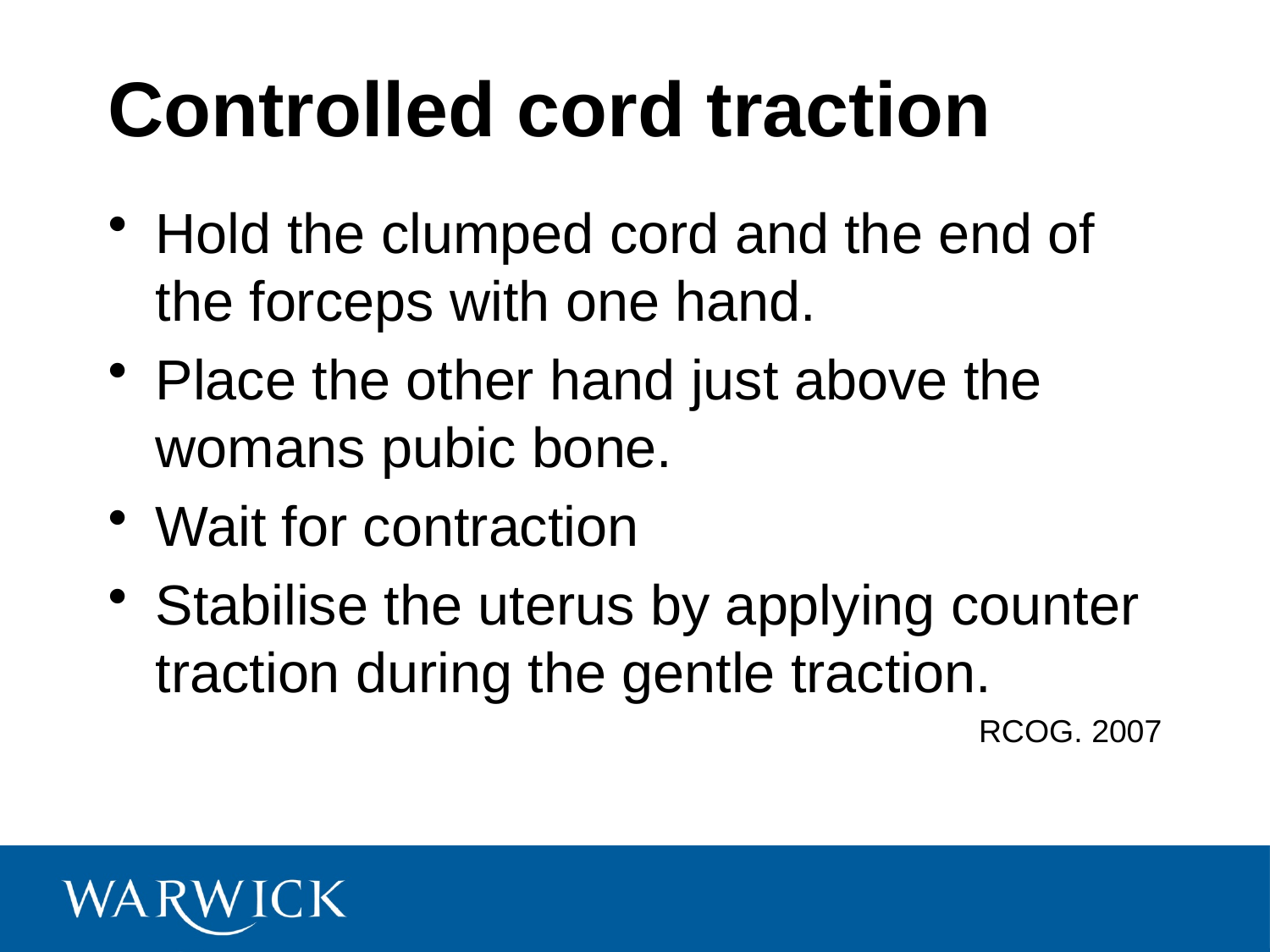

# Controlled cord traction
Hold the clumped cord and the end of the forceps with one hand.
Place the other hand just above the womans pubic bone.
Wait for contraction
Stabilise the uterus by applying counter traction during the gentle traction.
RCOG. 2007